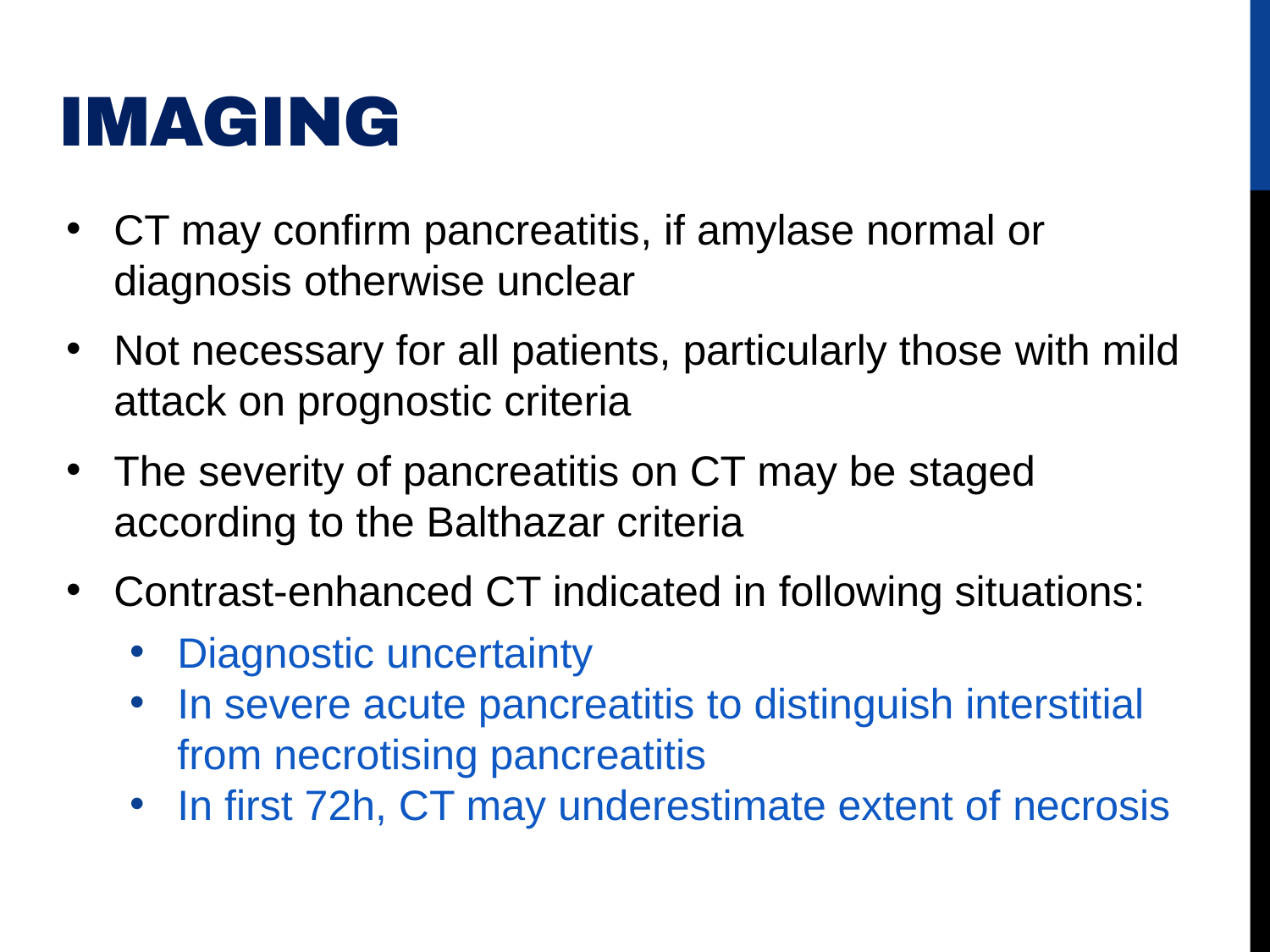

# Imaging
CT may confirm pancreatitis, if amylase normal or diagnosis otherwise unclear
Not necessary for all patients, particularly those with mild attack on prognostic criteria
The severity of pancreatitis on CT may be staged according to the Balthazar criteria
Contrast-enhanced CT indicated in following situations:
Diagnostic uncertainty
In severe acute pancreatitis to distinguish interstitial from necrotising pancreatitis
In first 72h, CT may underestimate extent of necrosis